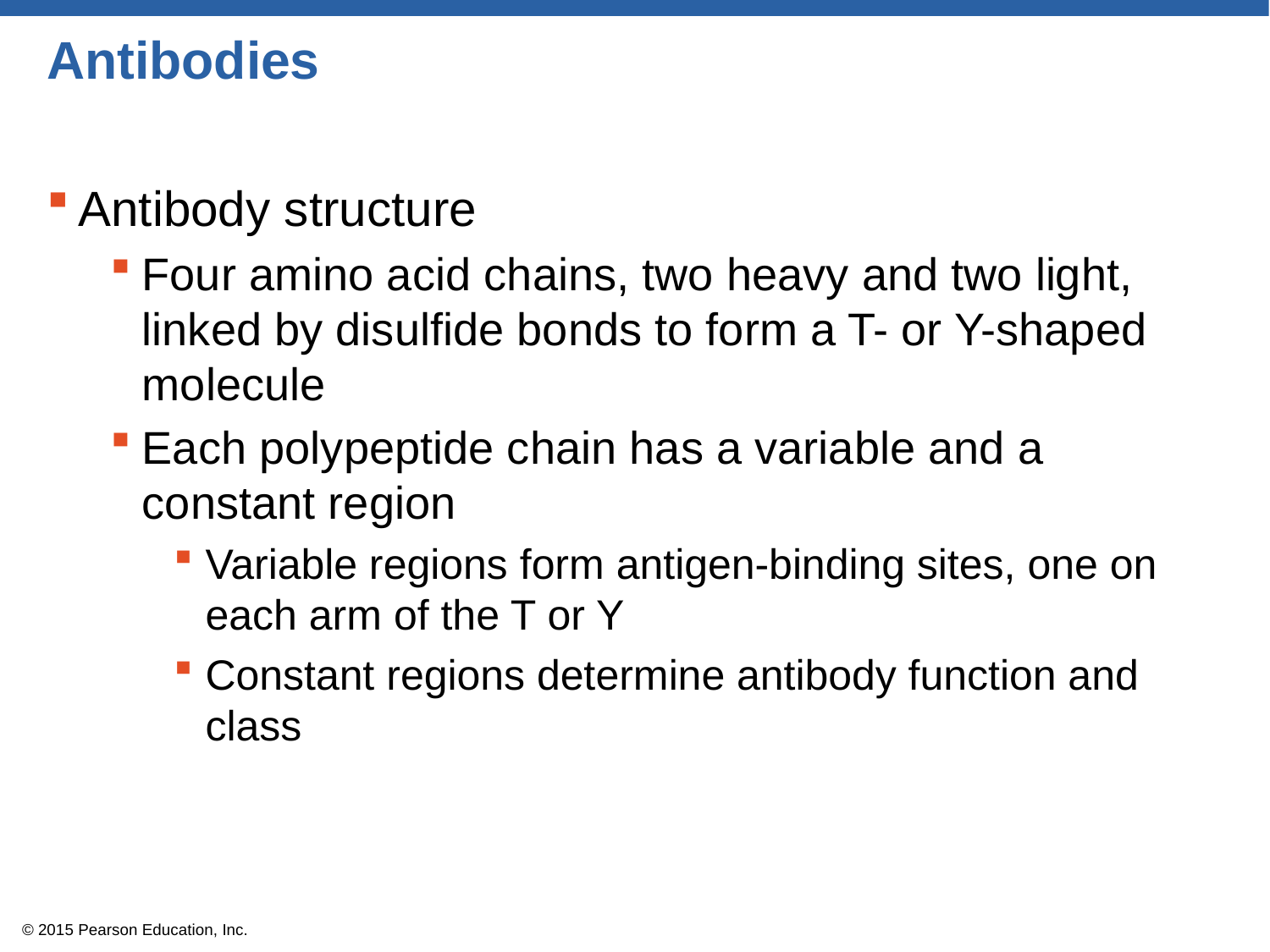

# Antibodies
Antibody structure
Four amino acid chains, two heavy and two light, linked by disulfide bonds to form a T- or Y-shaped molecule
Each polypeptide chain has a variable and a constant region
Variable regions form antigen-binding sites, one on each arm of the T or Y
Constant regions determine antibody function and class

© 2015 Pearson Education, Inc.